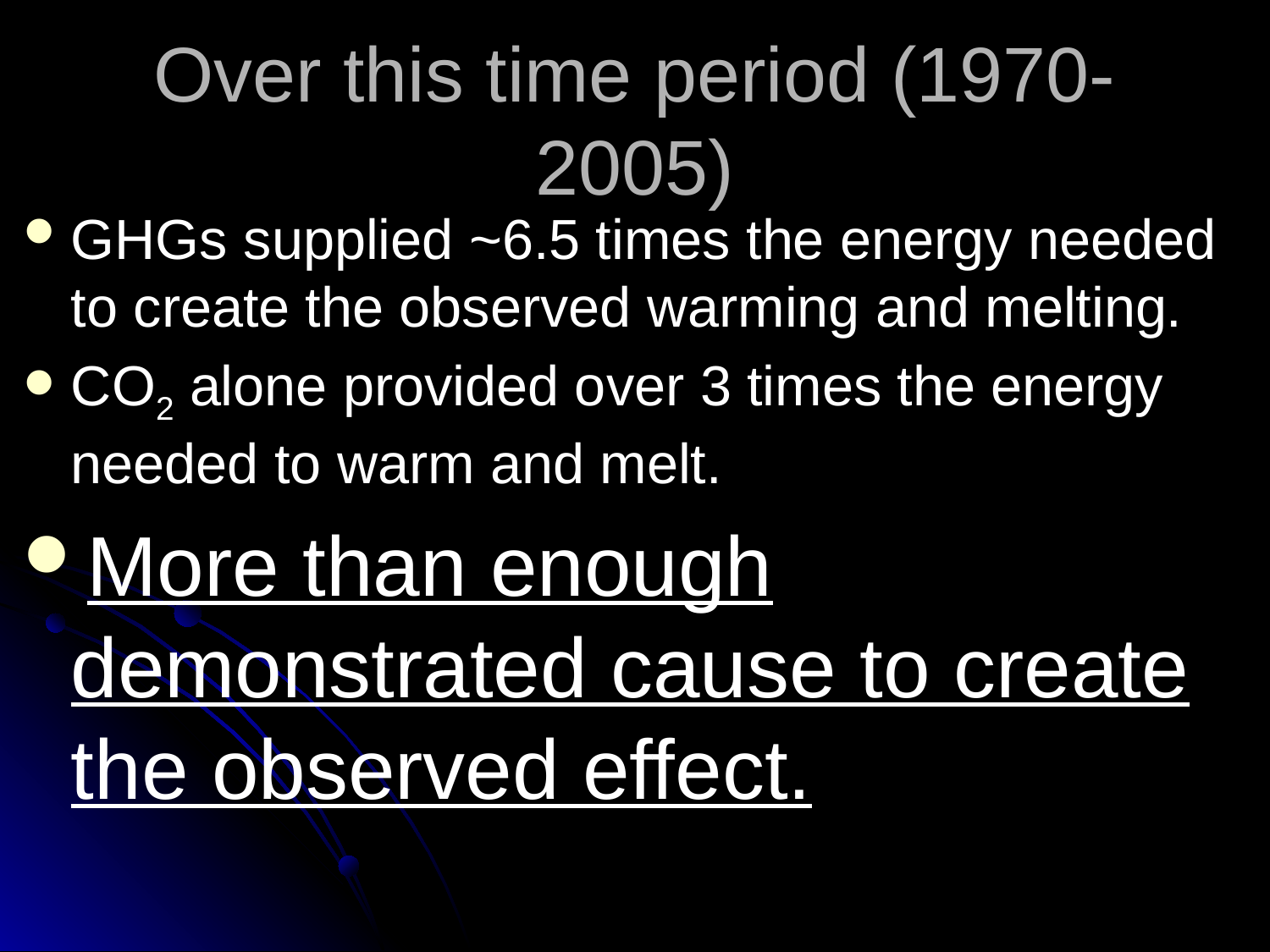

# Over this time period (1970-2005)
GHGs supplied ~6.5 times the energy needed to create the observed warming and melting.
CO2 alone provided over 3 times the energy needed to warm and melt.
More than enough demonstrated cause to create the observed effect.